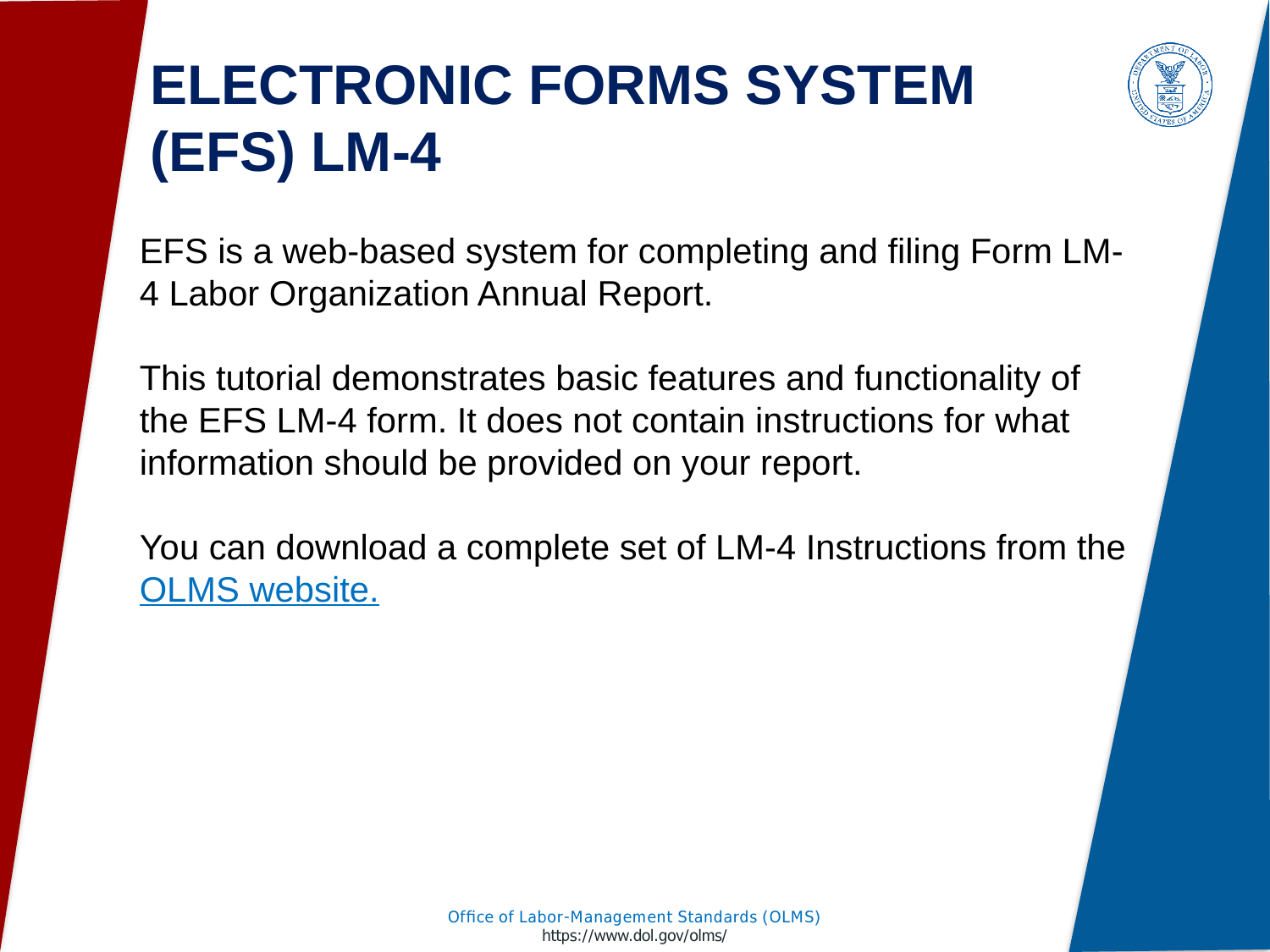

# ELECTRONIC FORMS SYSTEM (EFS) LM-4
	EFS is a web-based system for completing and filing Form LM-4 Labor Organization Annual Report.

	This tutorial demonstrates basic features and functionality of the EFS LM-4 form. It does not contain instructions for what information should be provided on your report.

	You can download a complete set of LM-4 Instructions from the OLMS website.